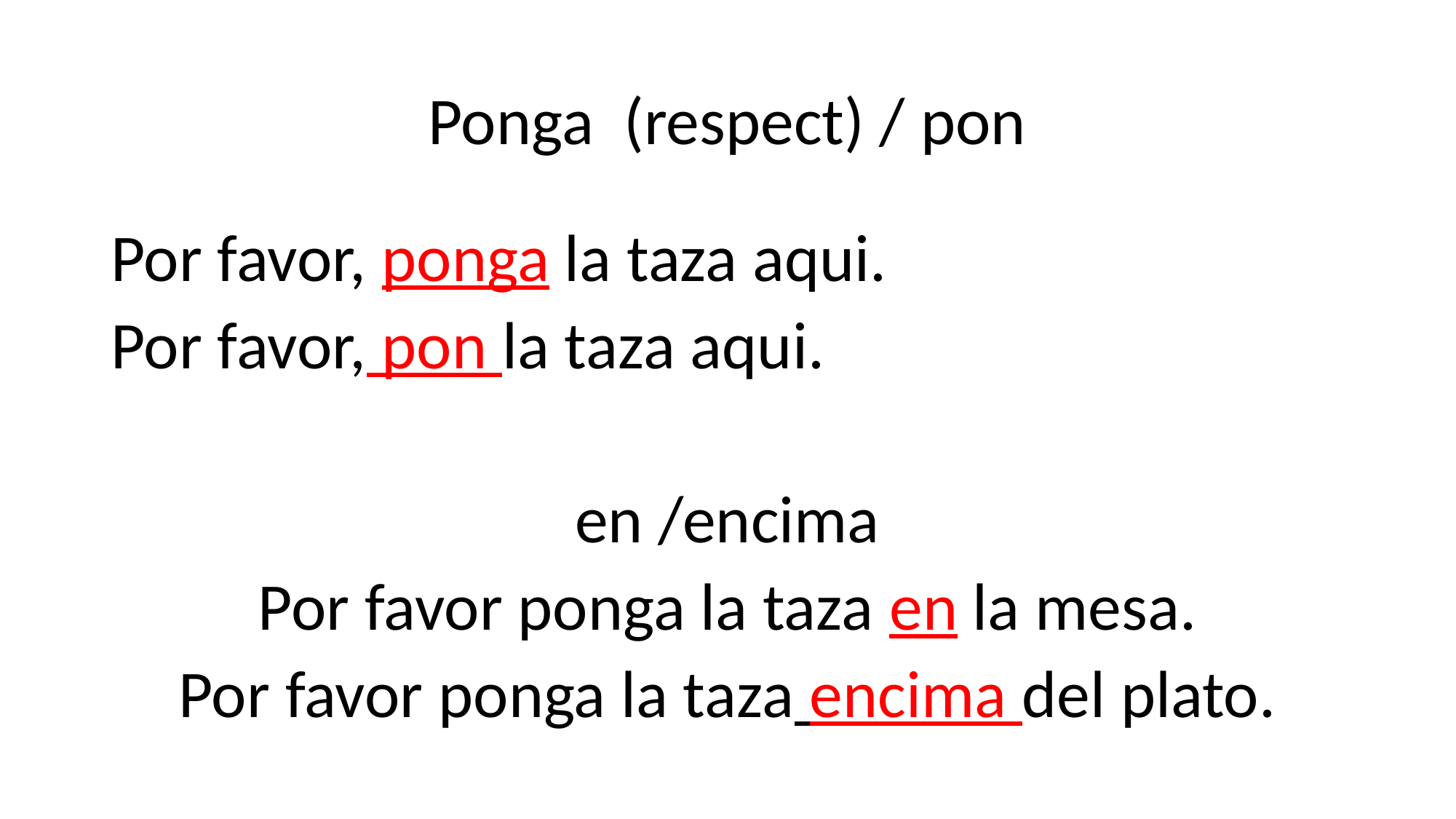

# Ponga  (respect) / pon
Por favor, ponga la taza aqui.
Por favor, pon la taza aqui.

en /encima
Por favor ponga la taza en la mesa.
Por favor ponga la taza encima del plato.